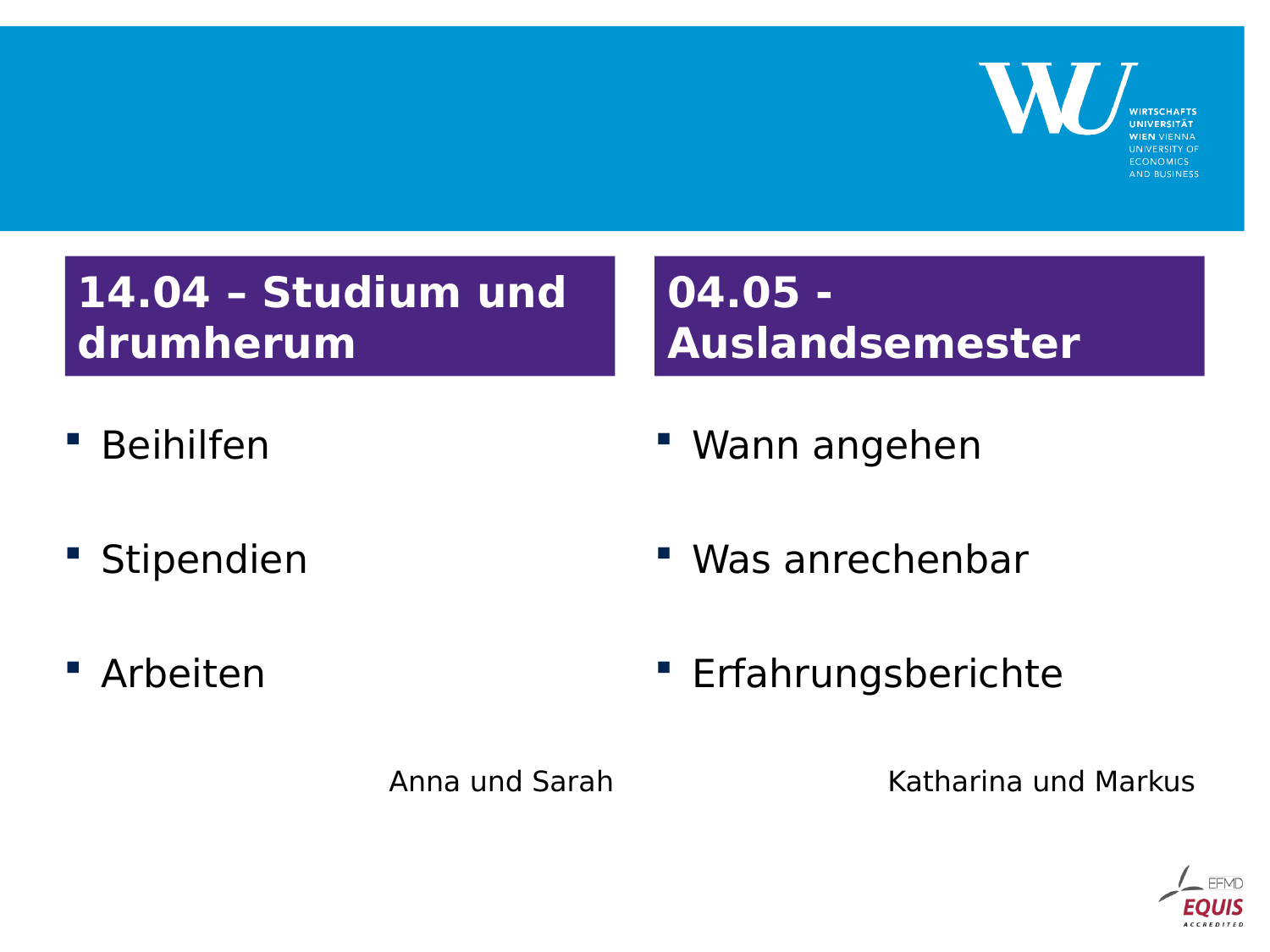

#
14.04 – Studium und drumherum
04.05 - Auslandsemester

Beihilfen

Stipendien

Arbeiten

Anna und Sarah

Wann angehen

Was anrechenbar

Erfahrungsberichte

Katharina und Markus